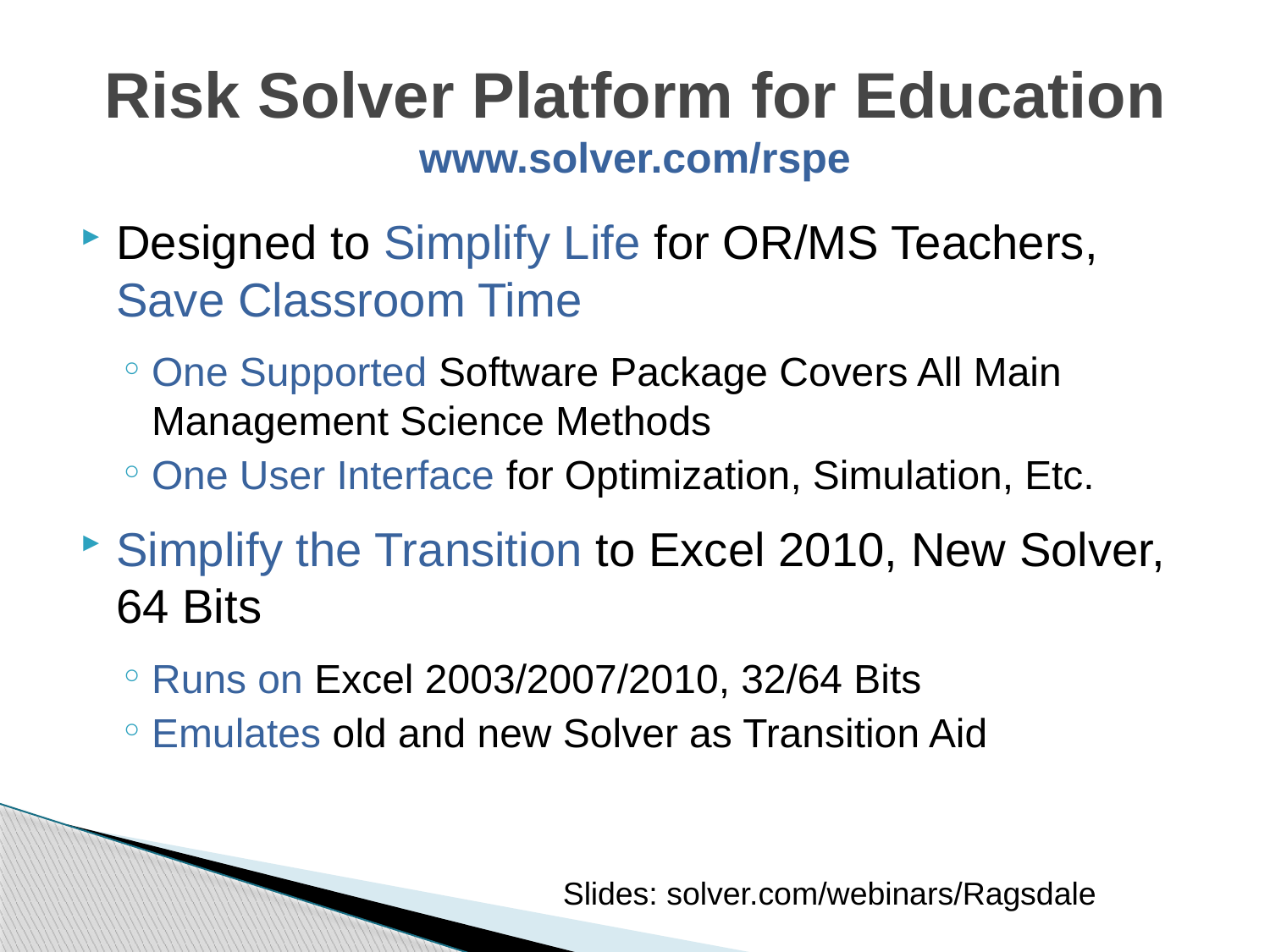

# Risk Solver Platform for Education www.solver.com/rspe
Designed to Simplify Life for OR/MS Teachers, Save Classroom Time
One Supported Software Package Covers All Main Management Science Methods
One User Interface for Optimization, Simulation, Etc.
Simplify the Transition to Excel 2010, New Solver, 64 Bits
Runs on Excel 2003/2007/2010, 32/64 Bits
Emulates old and new Solver as Transition Aid
Slides: solver.com/webinars/Ragsdale